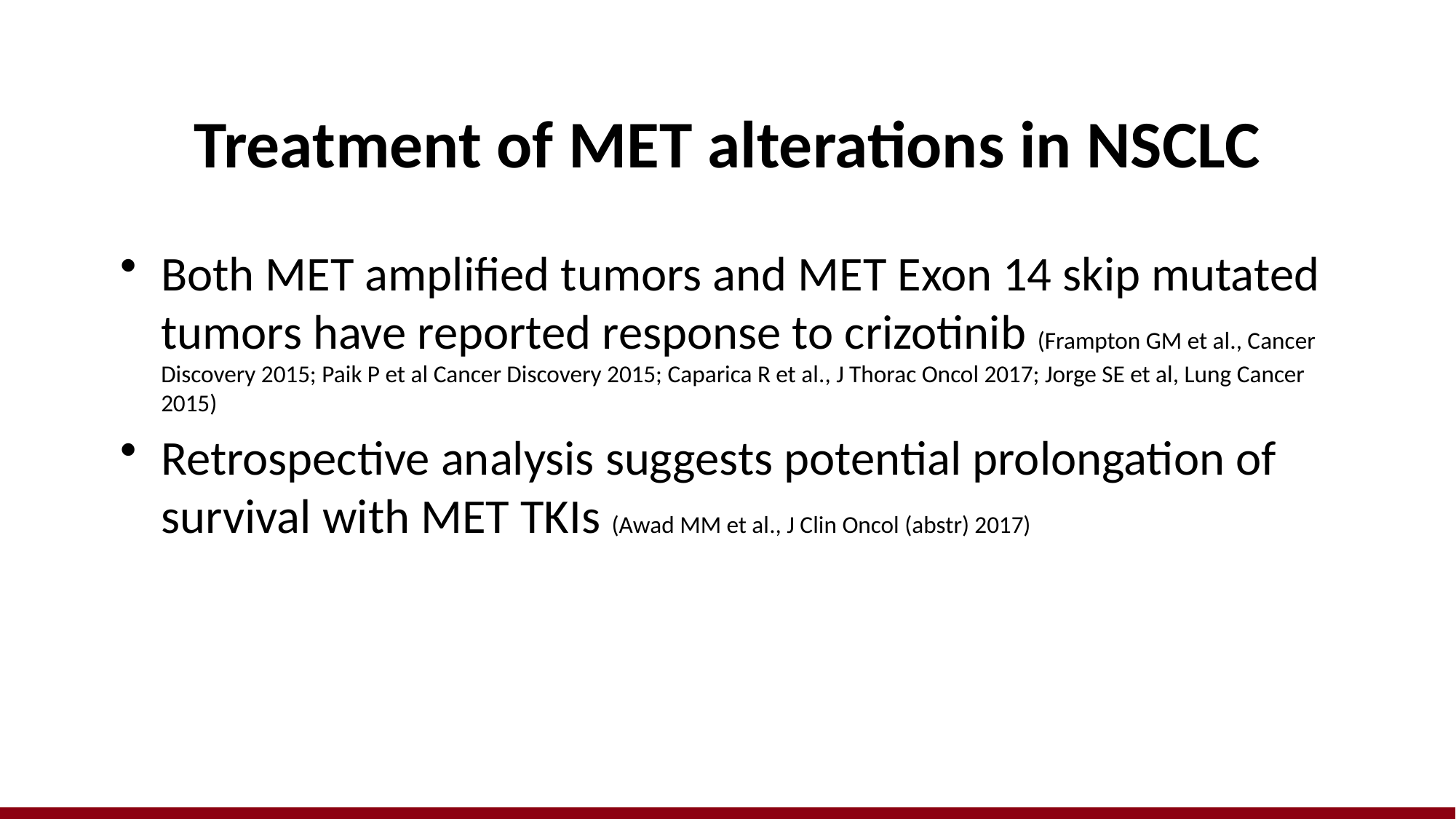

# Treatment of MET alterations in NSCLC
Both MET amplified tumors and MET Exon 14 skip mutated tumors have reported response to crizotinib (Frampton GM et al., Cancer Discovery 2015; Paik P et al Cancer Discovery 2015; Caparica R et al., J Thorac Oncol 2017; Jorge SE et al, Lung Cancer 2015)
Retrospective analysis suggests potential prolongation of survival with MET TKIs (Awad MM et al., J Clin Oncol (abstr) 2017)